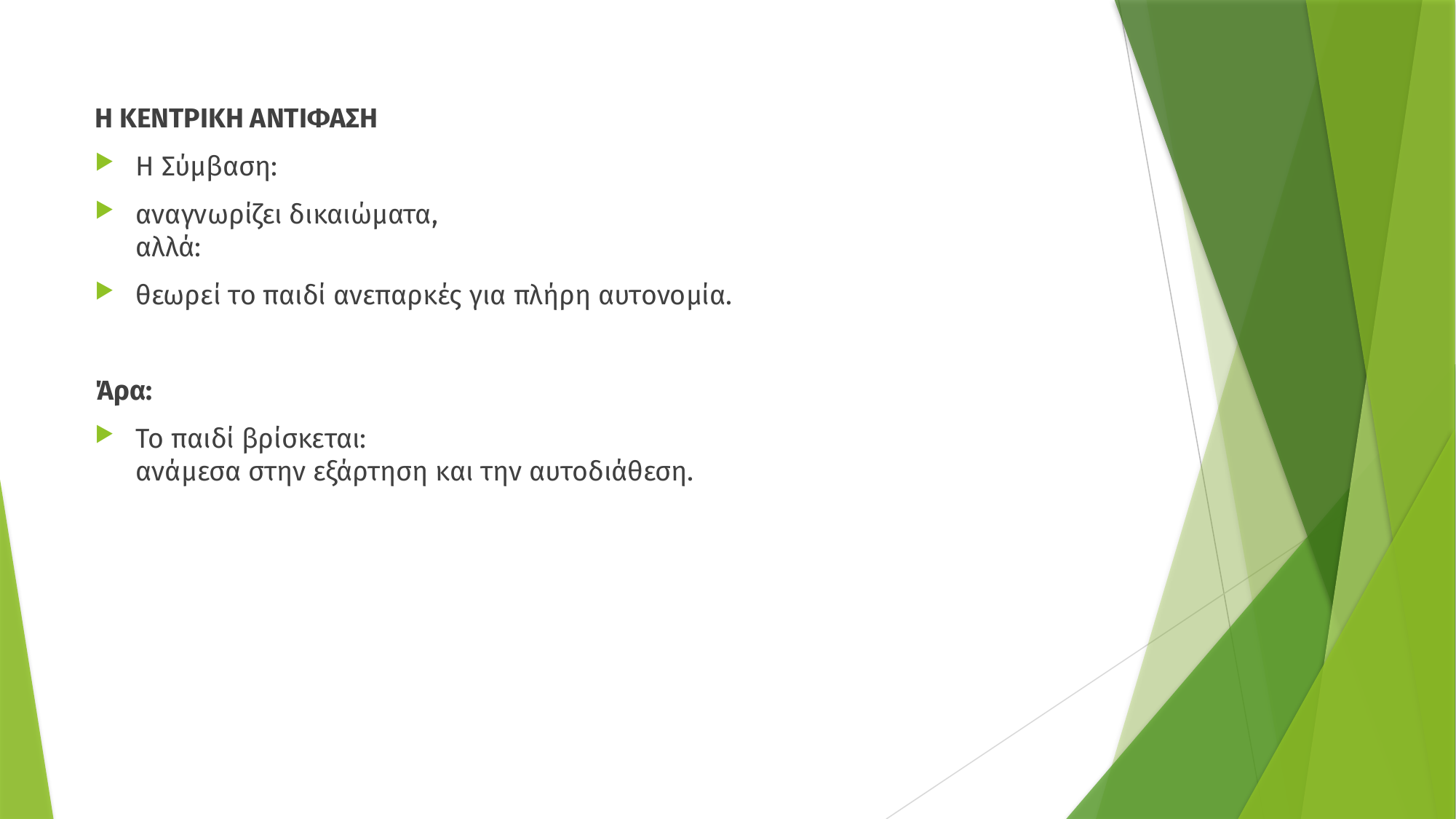

Η ΚΕΝΤΡΙΚΗ ΑΝΤΙΦΑΣΗ
Η Σύμβαση:
αναγνωρίζει δικαιώματα,
αλλά:
θεωρεί το παιδί ανεπαρκές για πλήρη αυτονομία.

Άρα:
Το παιδί βρίσκεται:
ανάμεσα στην εξάρτηση και την αυτοδιάθεση.